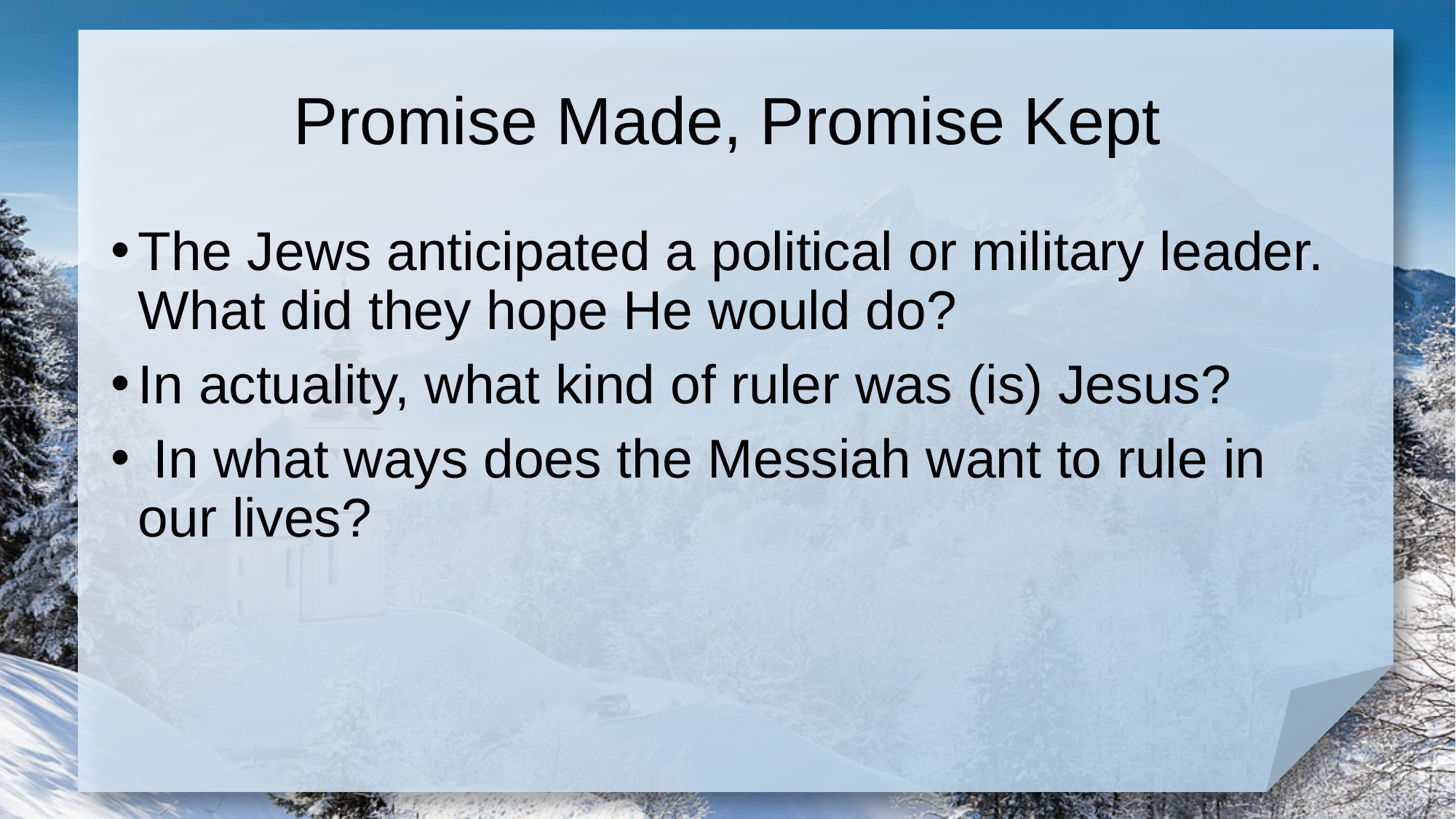

# Promise Made, Promise Kept
The Jews anticipated a political or military leader.  What did they hope He would do?
In actuality, what kind of ruler was (is) Jesus?
 In what ways does the Messiah want to rule in our lives?